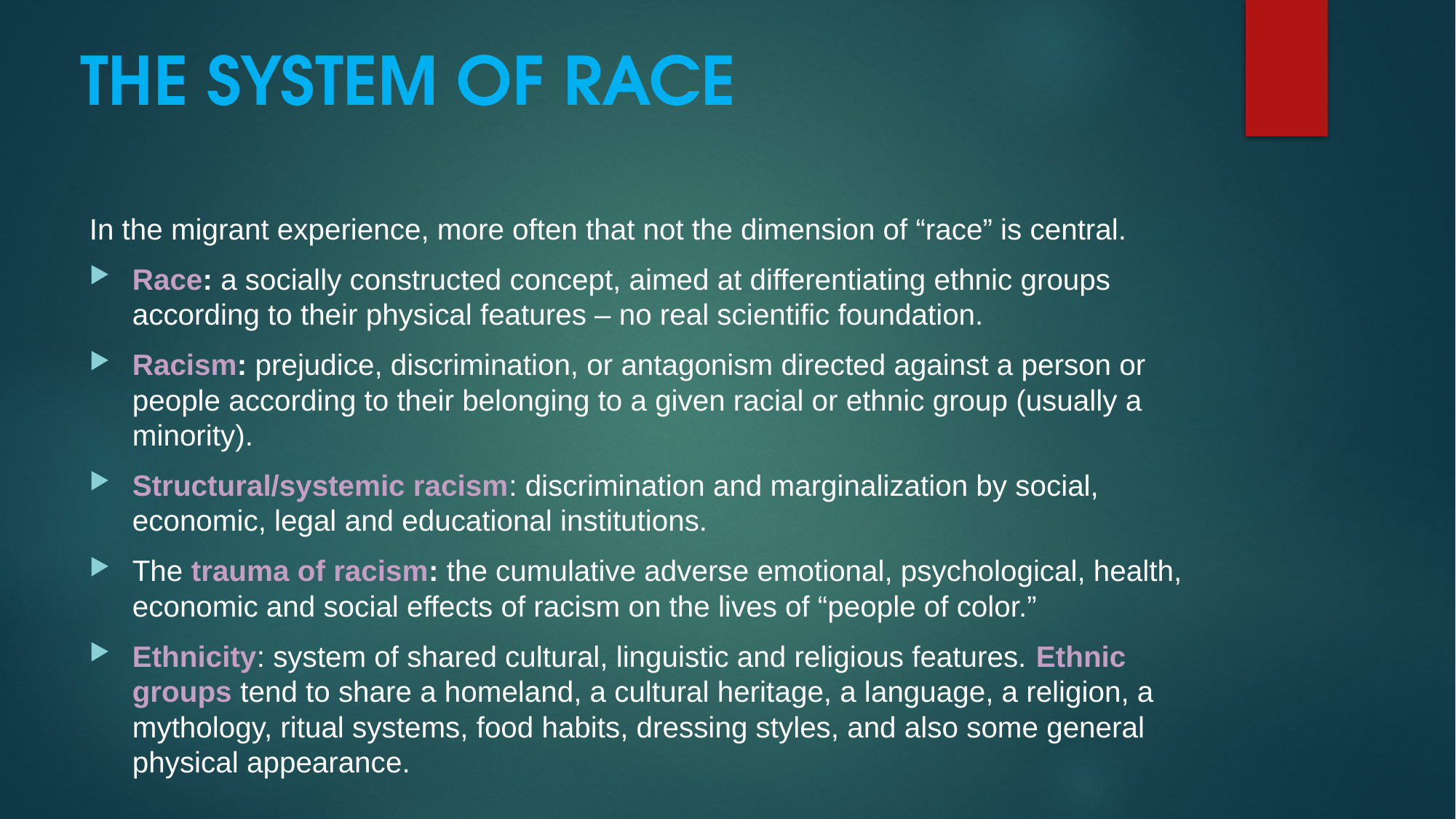

# THE SYSTEM OF RACE
In the migrant experience, more often that not the dimension of “race” is central.
Race: a socially constructed concept, aimed at differentiating ethnic groups according to their physical features – no real scientific foundation.
Racism: prejudice, discrimination, or antagonism directed against a person or people according to their belonging to a given racial or ethnic group (usually a minority).
Structural/systemic racism: discrimination and marginalization by social, economic, legal and educational institutions.
The trauma of racism: the cumulative adverse emotional, psychological, health, economic and social effects of racism on the lives of “people of color.”
Ethnicity: system of shared cultural, linguistic and religious features. Ethnic groups tend to share a homeland, a cultural heritage, a language, a religion, a mythology, ritual systems, food habits, dressing styles, and also some general physical appearance.